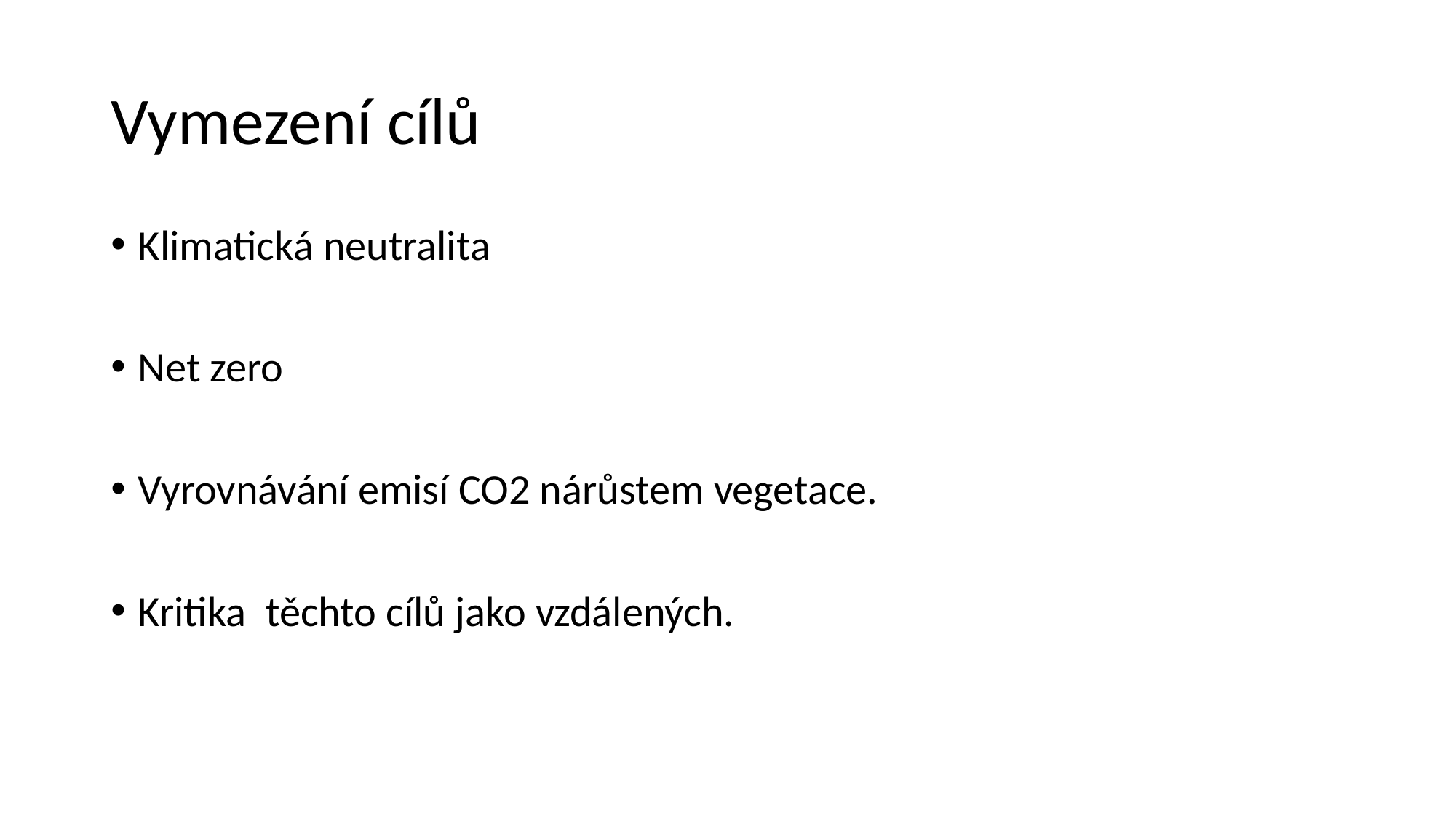

# Vymezení cílů
Klimatická neutralita

Net zero

Vyrovnávání emisí CO2 nárůstem vegetace.

Kritika  těchto cílů jako vzdálených.